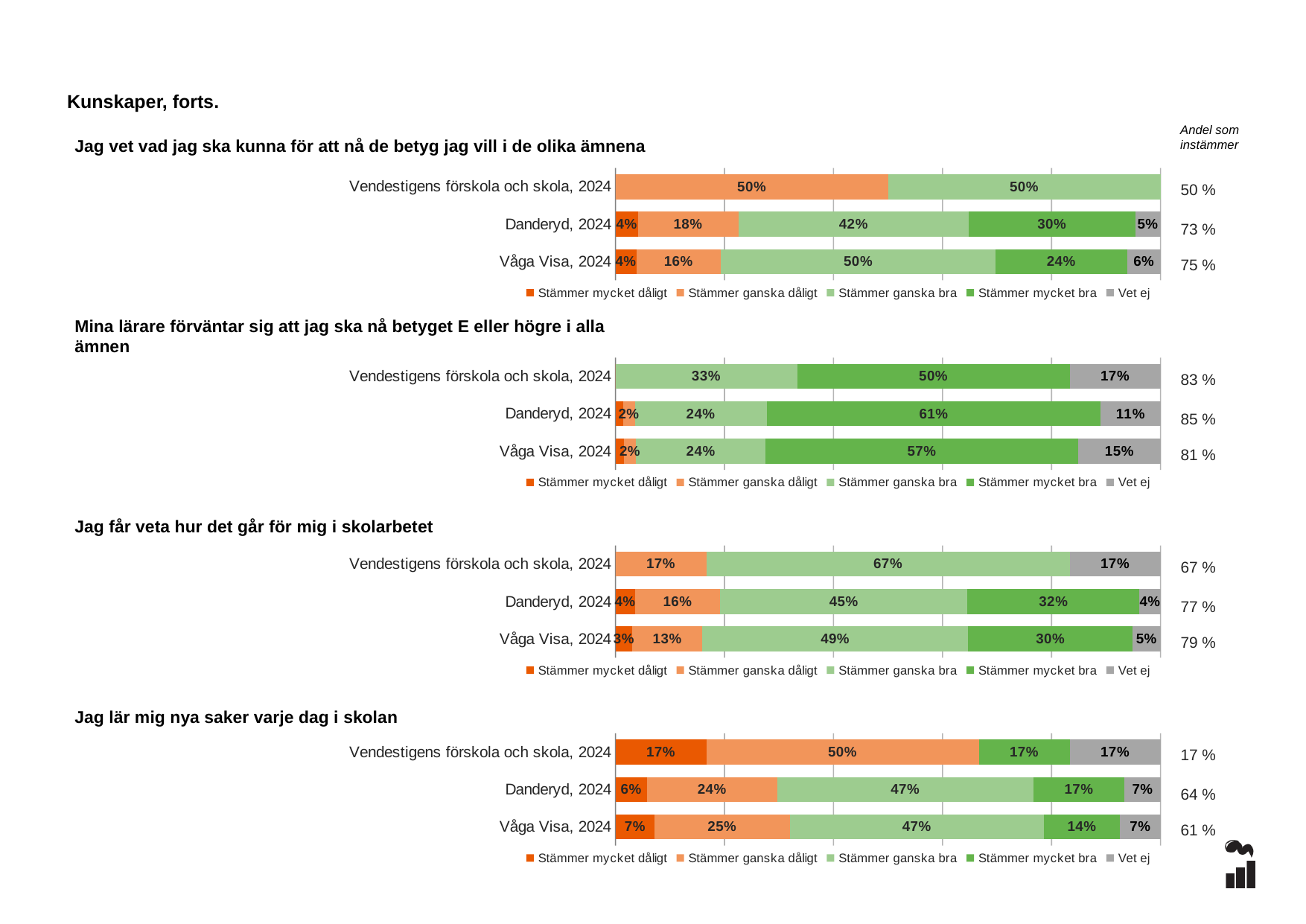

Kunskaper, forts.
Andel som instämmer
Jag vet vad jag ska kunna för att nå de betyg jag vill i de olika ämnena

### Chart

| Category | Stämmer mycket dåligt | Stämmer ganska dåligt | Stämmer ganska bra | Stämmer mycket bra | Vet ej |
|---|---|---|---|---|---|
| Vendestigens förskola och skola, 2024 | 0.0 | 0.5 | 0.5 | 0.0 | 0.0 |
| Danderyd, 2024 | 0.0412 | 0.1841 | 0.4231 | 0.3049 | 0.0467 |
| Våga Visa, 2024 | 0.0383 | 0.1552 | 0.5037 | 0.2413 | 0.0614 |
50 %
73 %
75 %

### Chart

| Category | Stämmer mycket dåligt | Stämmer ganska dåligt | Stämmer ganska bra | Stämmer mycket bra | Vet ej |
|---|---|---|---|---|---|
| Vendestigens förskola och skola, 2024 | 0.0 | 0.0 | 0.3333 | 0.5 | 0.1667 |
| Danderyd, 2024 | 0.0137 | 0.022 | 0.2418 | 0.6126 | 0.1099 |
| Våga Visa, 2024 | 0.0152 | 0.0227 | 0.2373 | 0.5738 | 0.1511 |
Mina lärare förväntar sig att jag ska nå betyget E eller högre i alla ämnen
83 %
85 %
81 %

### Chart

| Category | Stämmer mycket dåligt | Stämmer ganska dåligt | Stämmer ganska bra | Stämmer mycket bra | Vet ej |
|---|---|---|---|---|---|
| Vendestigens förskola och skola, 2024 | 0.0 | 0.1667 | 0.6667 | 0.0 | 0.1667 |
| Danderyd, 2024 | 0.0357 | 0.1566 | 0.4533 | 0.3159 | 0.0385 |
| Våga Visa, 2024 | 0.0311 | 0.128 | 0.4882 | 0.3011 | 0.0516 |
Jag får veta hur det går för mig i skolarbetet
67 %
77 %
79 %

### Chart

| Category | Stämmer mycket dåligt | Stämmer ganska dåligt | Stämmer ganska bra | Stämmer mycket bra | Vet ej |
|---|---|---|---|---|---|
| Vendestigens förskola och skola, 2024 | 0.1667 | 0.5 | 0.0 | 0.1667 | 0.1667 |
| Danderyd, 2024 | 0.0577 | 0.239 | 0.4698 | 0.1676 | 0.0659 |
| Våga Visa, 2024 | 0.0718 | 0.2482 | 0.4657 | 0.14 | 0.0743 |
Jag lär mig nya saker varje dag i skolan
17 %
64 %
61 %